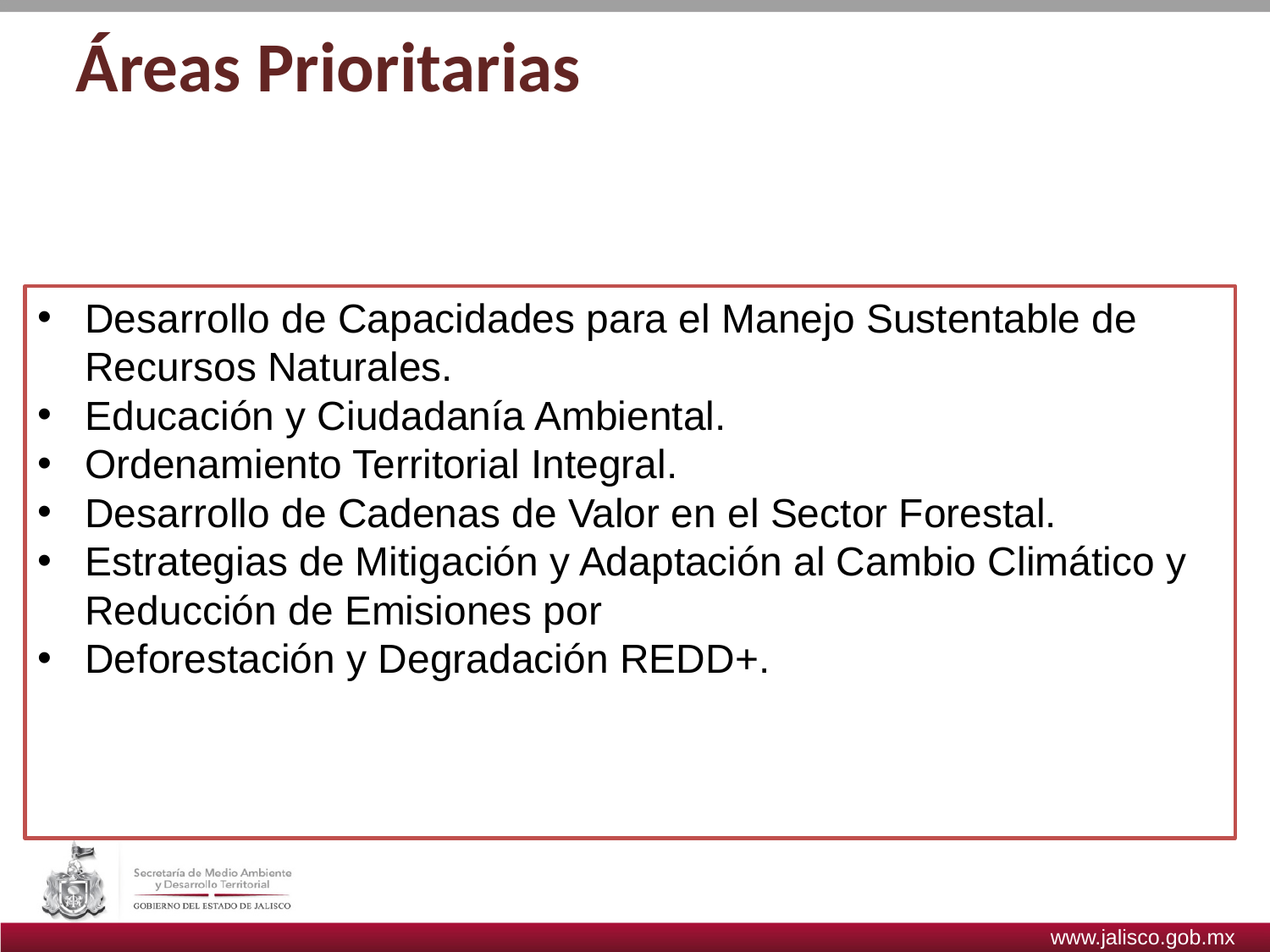

# Áreas Prioritarias
Desarrollo de Capacidades para el Manejo Sustentable de Recursos Naturales.
Educación y Ciudadanía Ambiental.
Ordenamiento Territorial Integral.
Desarrollo de Cadenas de Valor en el Sector Forestal.
Estrategias de Mitigación y Adaptación al Cambio Climático y Reducción de Emisiones por
Deforestación y Degradación REDD+.